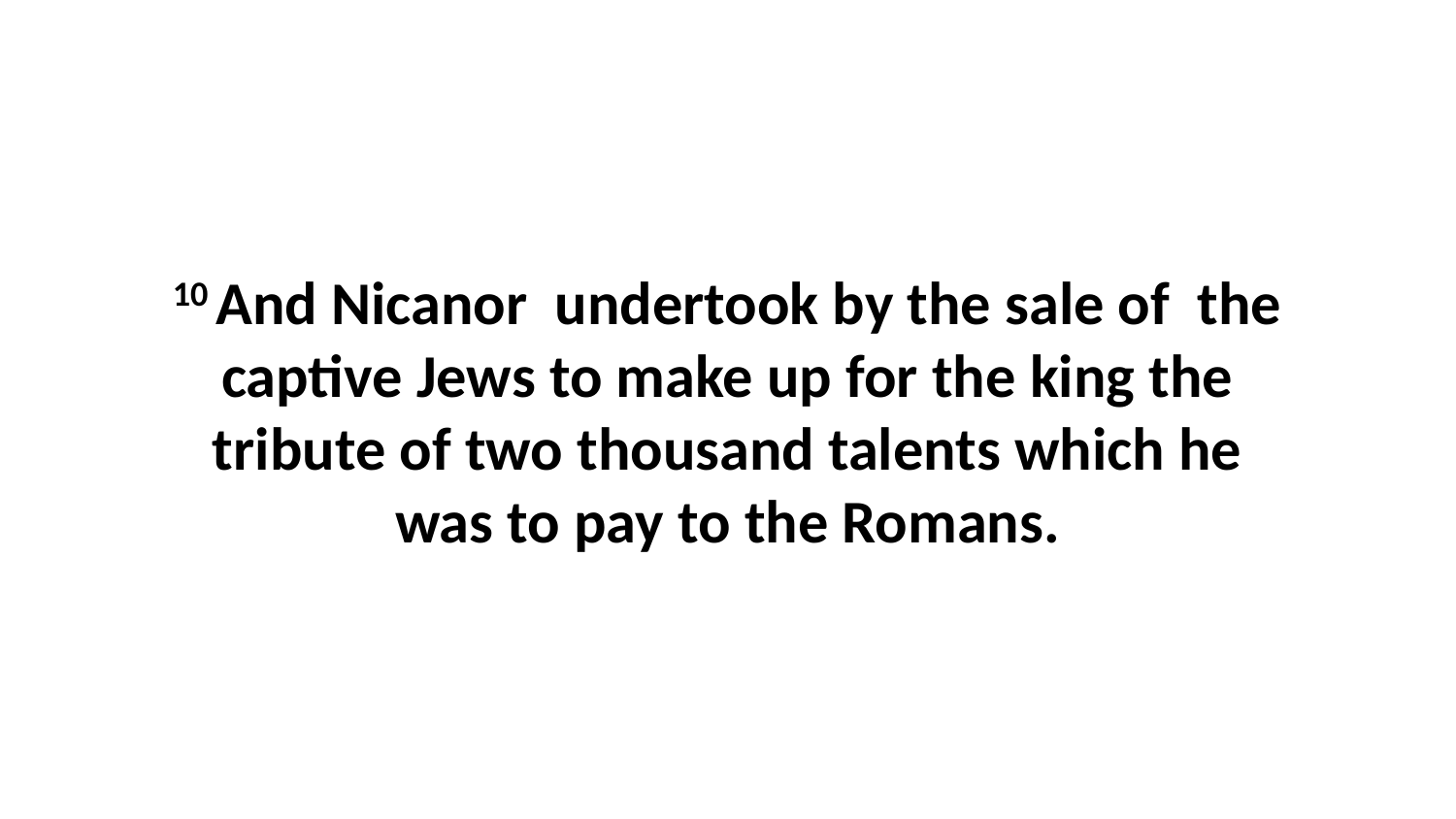

10 And Nicanor  undertook by the sale of  the captive Jews to make up for the king the tribute of two thousand talents which he was to pay to the Romans.